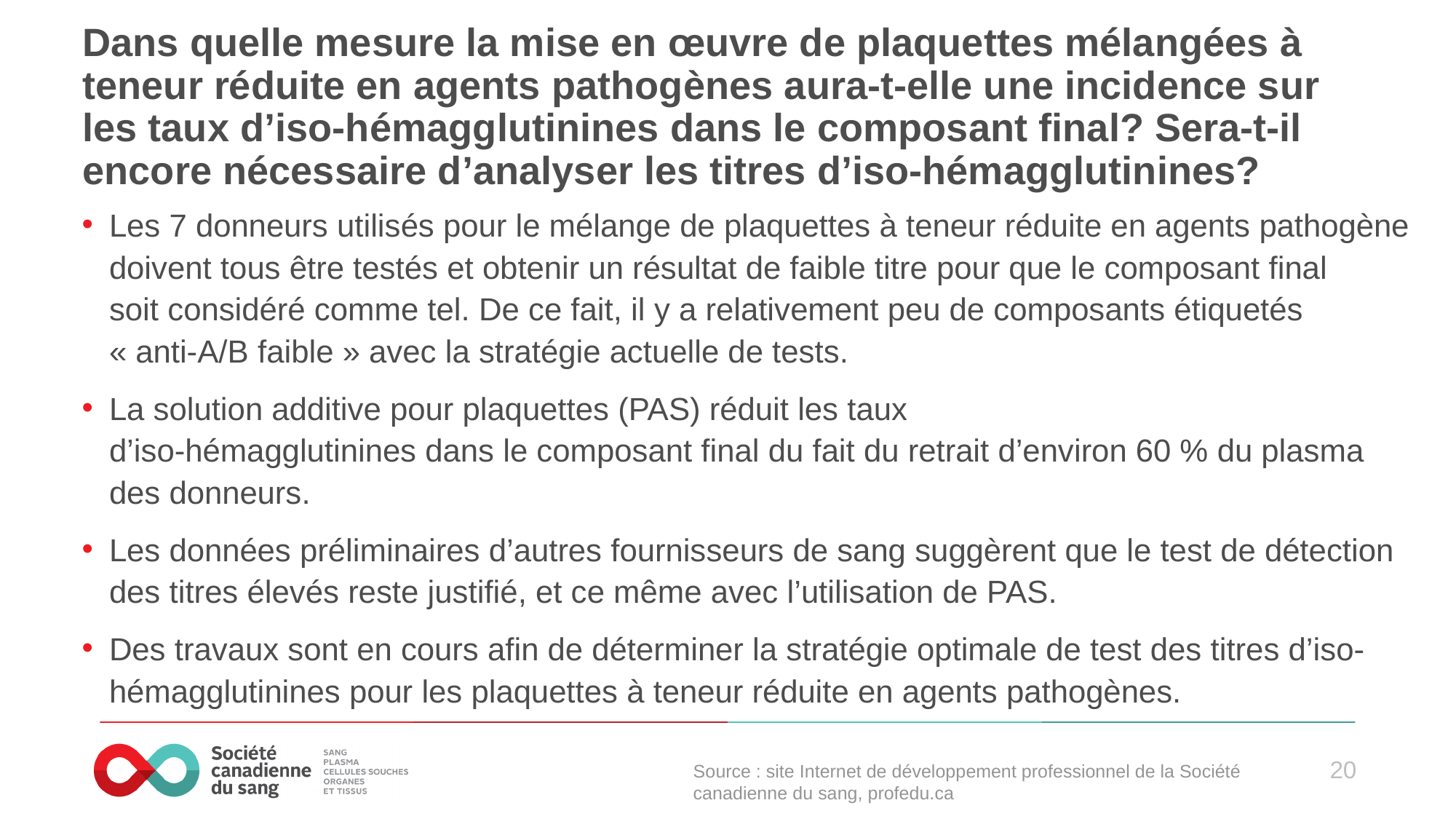

# Dans quelle mesure la mise en œuvre de plaquettes mélangées à teneur réduite en agents pathogènes aura-t-elle une incidence sur les taux d’iso-hémagglutinines dans le composant final? Sera-t-il encore nécessaire d’analyser les titres d’iso-hémagglutinines?
Les 7 donneurs utilisés pour le mélange de plaquettes à teneur réduite en agents pathogène doivent tous être testés et obtenir un résultat de faible titre pour que le composant final
soit considéré comme tel. De ce fait, il y a relativement peu de composants étiquetés
« anti-A/B faible » avec la stratégie actuelle de tests.
La solution additive pour plaquettes (PAS) réduit les taux
d’iso-hémagglutinines dans le composant final du fait du retrait d’environ 60 % du plasma des donneurs.
Les données préliminaires d’autres fournisseurs de sang suggèrent que le test de détection des titres élevés reste justifié, et ce même avec l’utilisation de PAS.
Des travaux sont en cours afin de déterminer la stratégie optimale de test des titres d’iso-hémagglutinines pour les plaquettes à teneur réduite en agents pathogènes.
Source : site Internet de développement professionnel de la Société canadienne du sang, profedu.ca